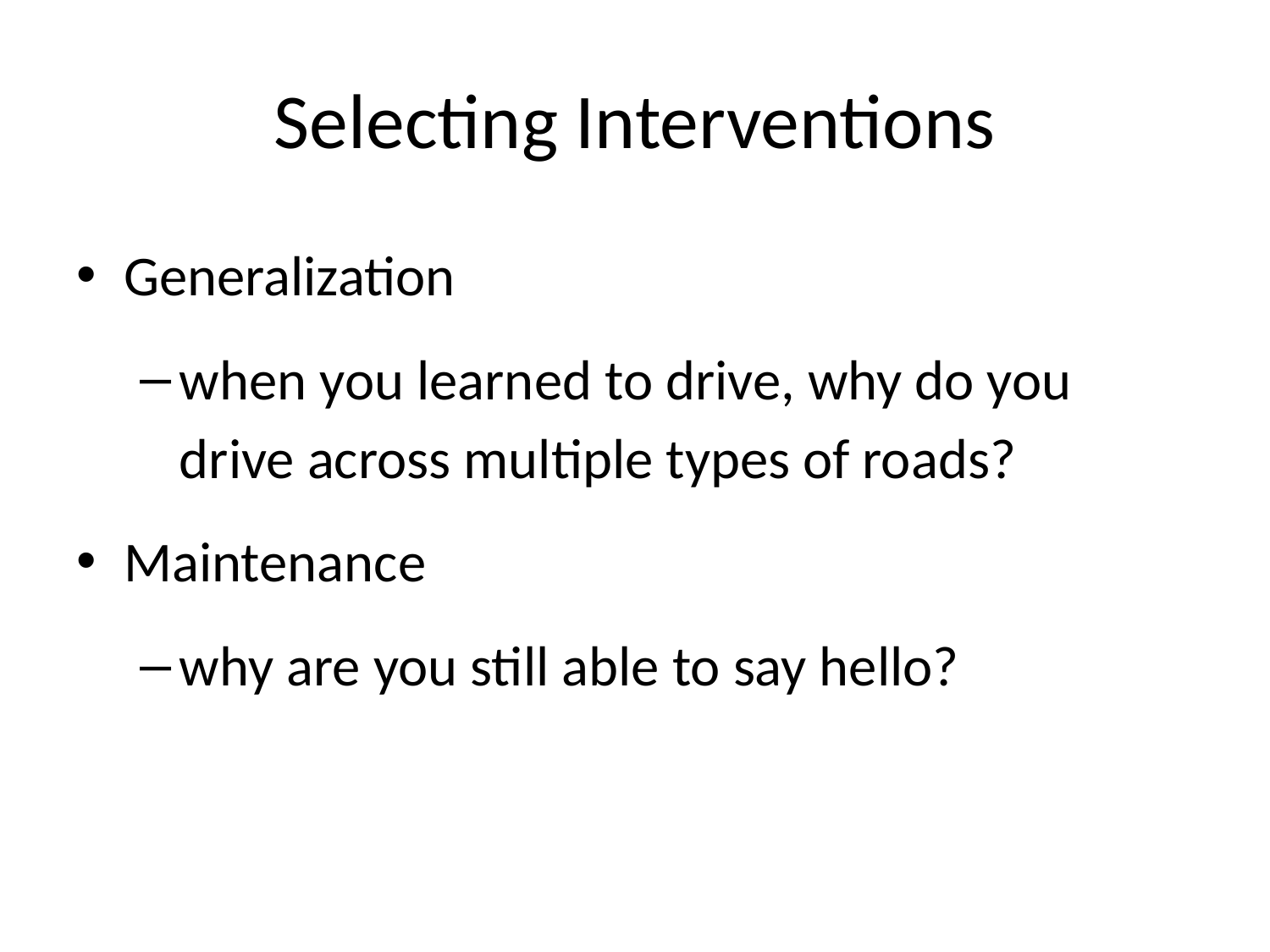

# Selecting Interventions
Generalization
when you learned to drive, why do you drive across multiple types of roads?
Maintenance
why are you still able to say hello?